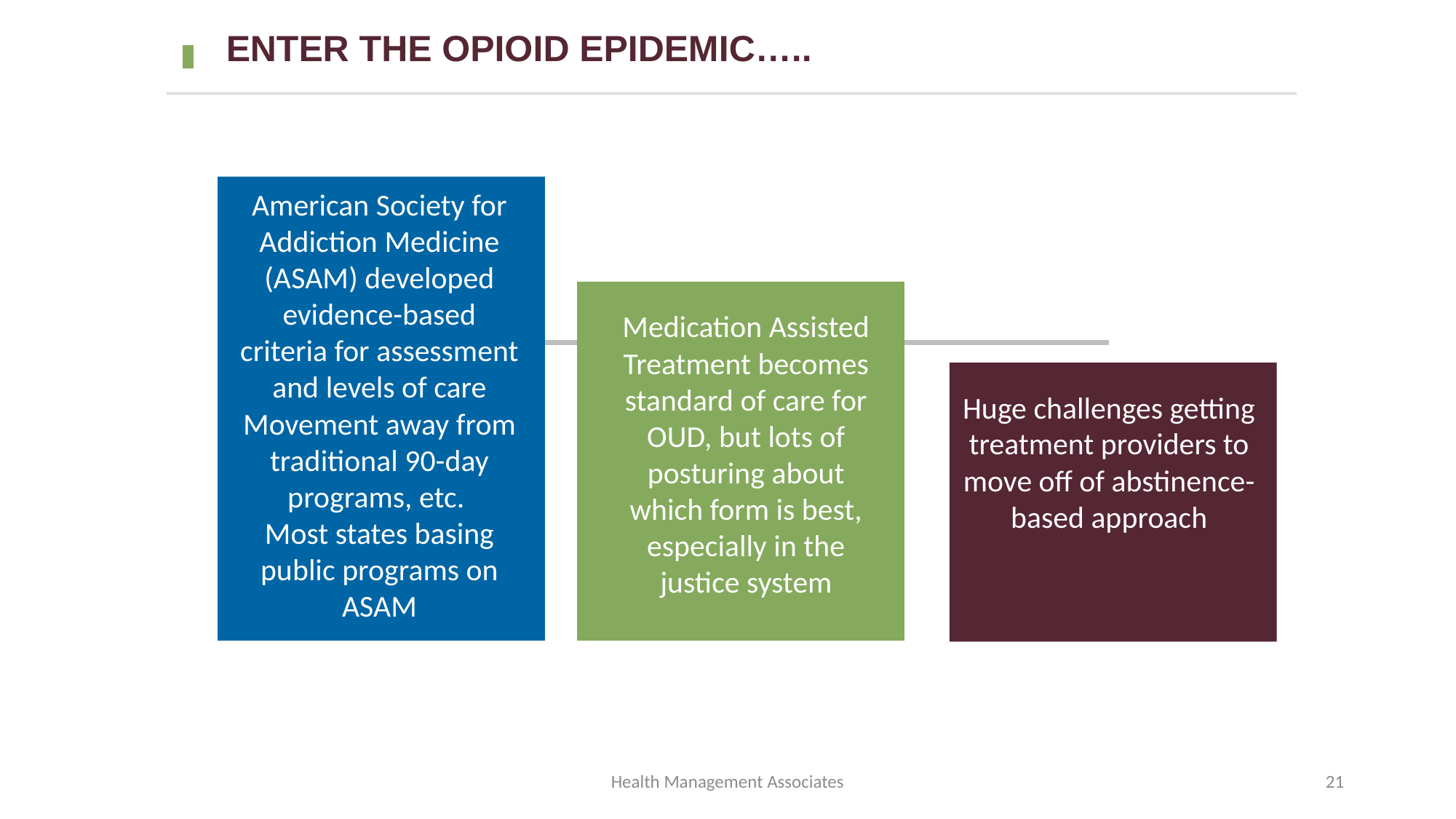

Enter the opioid epidemic…..

American Society for Addiction Medicine (ASAM) developed evidence-based criteria for assessment and levels of care
Movement away from traditional 90-day programs, etc.
Most states basing public programs on ASAM

Medication Assisted Treatment becomes standard of care for OUD, but lots of posturing about which form is best, especially in the justice system

Huge challenges getting treatment providers to move off of abstinence- based approach
Health Management Associates
21